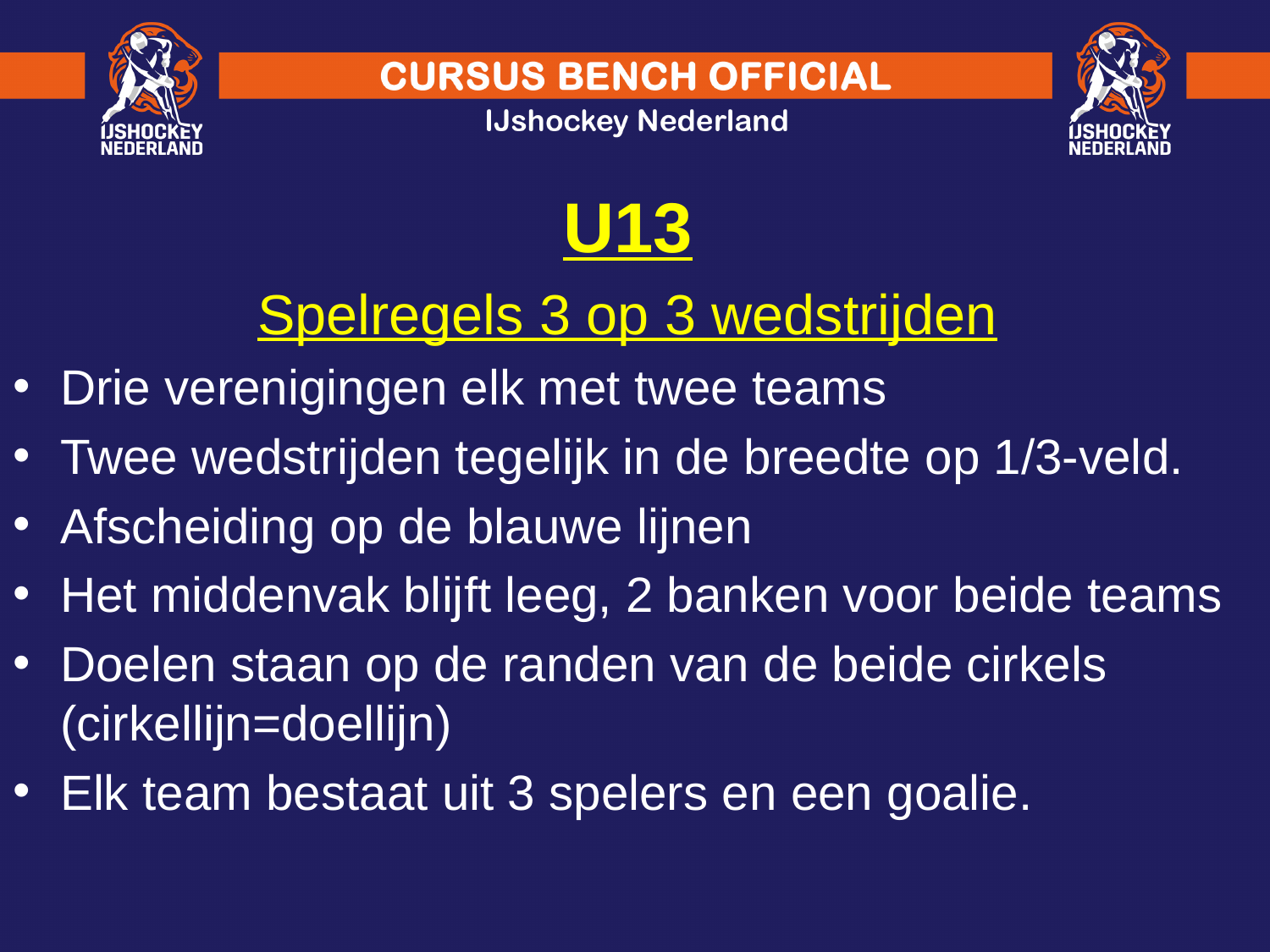

U13
Spelregels 3 op 3 wedstrijden
Drie verenigingen elk met twee teams
Twee wedstrijden tegelijk in de breedte op 1/3-veld.
Afscheiding op de blauwe lijnen
Het middenvak blijft leeg, 2 banken voor beide teams
Doelen staan op de randen van de beide cirkels (cirkellijn=doellijn)
Elk team bestaat uit 3 spelers en een goalie.